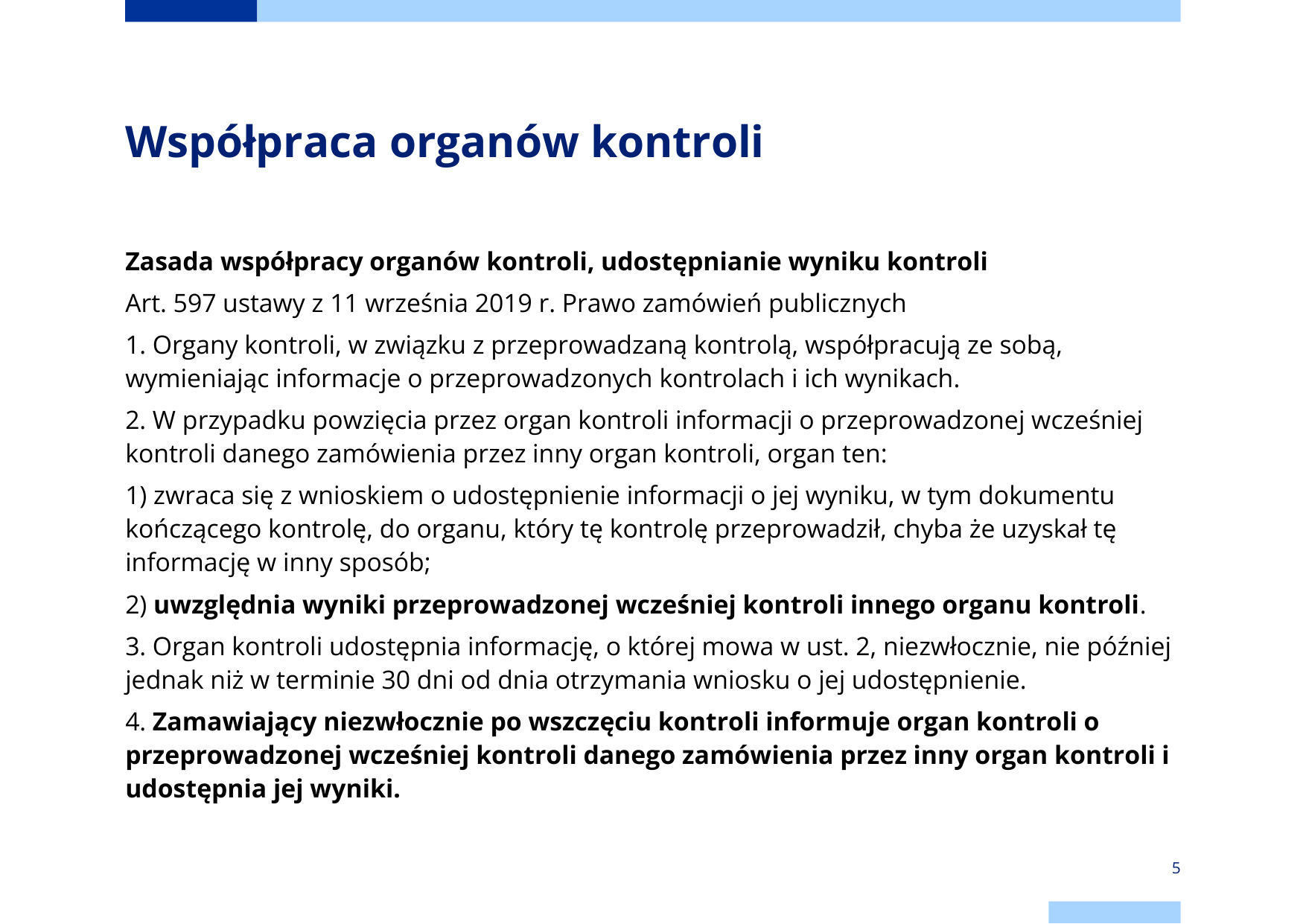

# Współpraca organów kontroli
Zasada współpracy organów kontroli, udostępnianie wyniku kontroli
Art. 597 ustawy z 11 września 2019 r. Prawo zamówień publicznych
1. Organy kontroli, w związku z przeprowadzaną kontrolą, współpracują ze sobą, wymieniając informacje o przeprowadzonych kontrolach i ich wynikach.
2. W przypadku powzięcia przez organ kontroli informacji o przeprowadzonej wcześniej kontroli danego zamówienia przez inny organ kontroli, organ ten:
1) zwraca się z wnioskiem o udostępnienie informacji o jej wyniku, w tym dokumentu kończącego kontrolę, do organu, który tę kontrolę przeprowadził, chyba że uzyskał tę informację w inny sposób;
2) uwzględnia wyniki przeprowadzonej wcześniej kontroli innego organu kontroli.
3. Organ kontroli udostępnia informację, o której mowa w ust. 2, niezwłocznie, nie później jednak niż w terminie 30 dni od dnia otrzymania wniosku o jej udostępnienie.
4. Zamawiający niezwłocznie po wszczęciu kontroli informuje organ kontroli o przeprowadzonej wcześniej kontroli danego zamówienia przez inny organ kontroli i udostępnia jej wyniki.
5